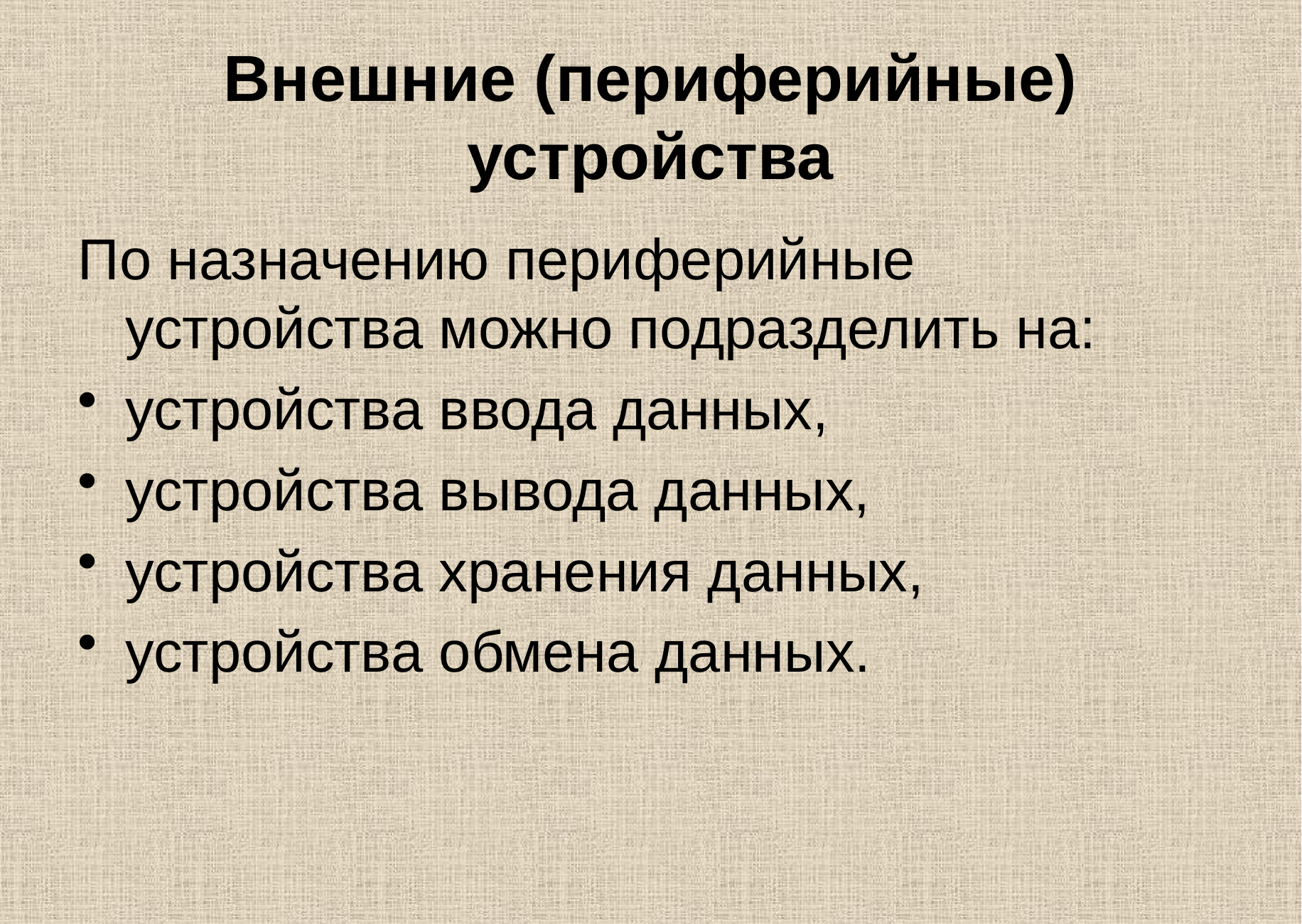

# Внешние (периферийные) устройства
По назначению периферийные устройства можно подразделить на:
устройства ввода данных,
устройства вывода данных,
устройства хранения данных,
устройства обмена данных.